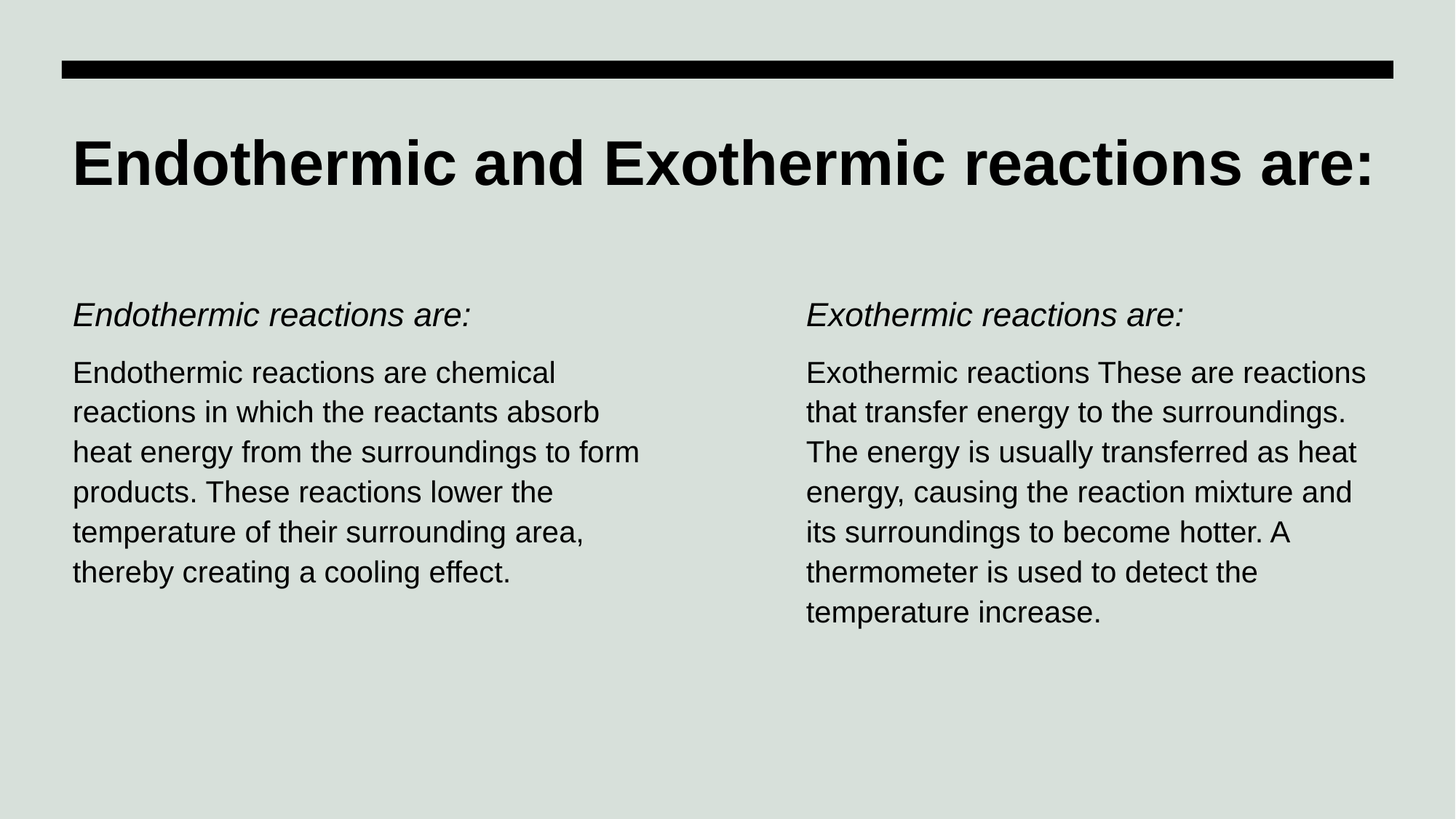

# Endothermic and Exothermic reactions are:
Endothermic reactions are:
Exothermic reactions are:
Endothermic reactions are chemical reactions in which the reactants absorb heat energy from the surroundings to form products. These reactions lower the temperature of their surrounding area, thereby creating a cooling effect.
Exothermic reactions These are reactions that transfer energy to the surroundings. The energy is usually transferred as heat energy, causing the reaction mixture and its surroundings to become hotter. A thermometer is used to detect the temperature increase.